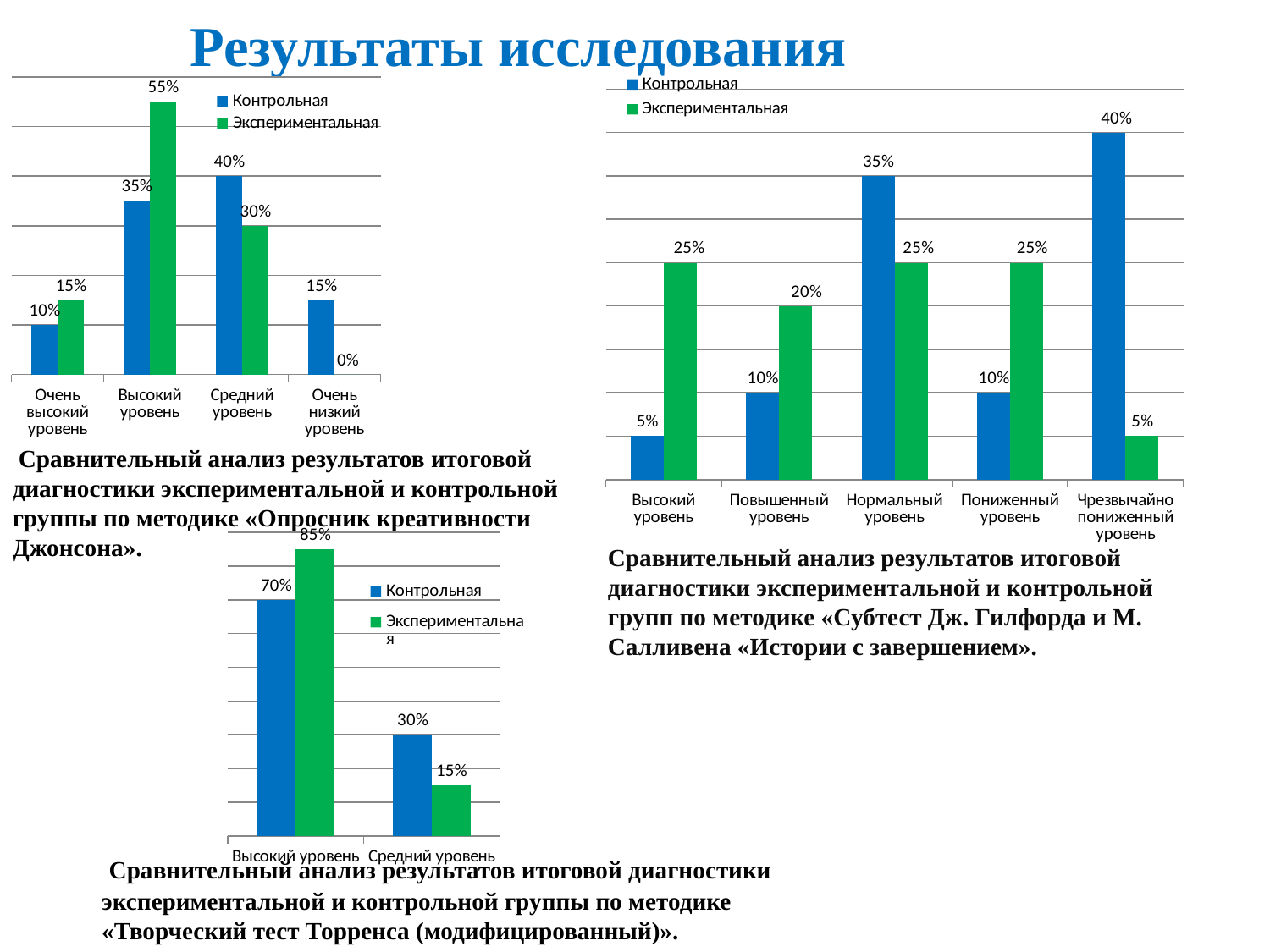

# Результаты исследования

### Chart

| Category | Контрольная | Экспериментальная |
|---|---|---|
| Высокий уровень | 0.05 | 0.25 |
| Повышенный уровень | 0.1 | 0.2 |
| Нормальный уровень | 0.3500000000000003 | 0.25 |
| Пониженный уровень | 0.1 | 0.25 |
| Чрезвычайно пониженный уровень | 0.4 | 0.05 |

### Chart

| Category | Контрольная | Экспериментальная |
|---|---|---|
| Очень высокий уровень | 0.1 | 0.15000000000000024 |
| Высокий уровень | 0.3500000000000003 | 0.55 |
| Средний уровень | 0.4 | 0.3000000000000003 |
| Очень низкий уровень | 0.15000000000000024 | 0.0 |
 Сравнительный анализ результатов итоговой диагностики экспериментальной и контрольной группы по методике «Опросник креативности Джонсона».

### Chart

| Category | Контрольная | Экспериментальная |
|---|---|---|
| Высокий уровень | 0.7000000000000006 | 0.8500000000000006 |
| Средний уровень | 0.3000000000000003 | 0.15000000000000024 |
Сравнительный анализ результатов итоговой диагностики экспериментальной и контрольной групп по методике «Субтест Дж. Гилфорда и М. Салливена «Истории с завершением».
 Сравнительный анализ результатов итоговой диагностики экспериментальной и контрольной группы по методике «Творческий тест Торренса (модифицированный)».